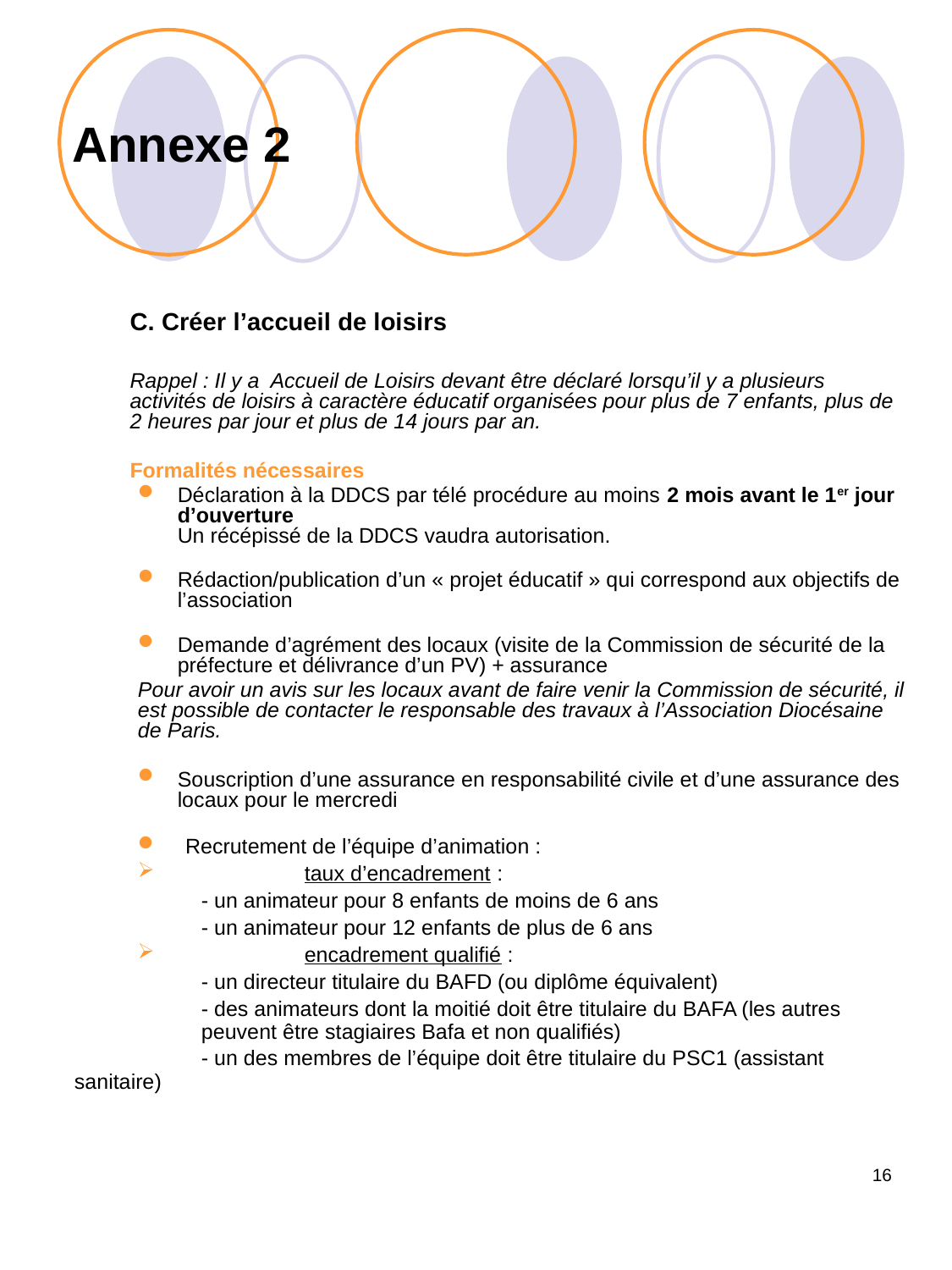

Annexe 2

C. Créer l’accueil de loisirs

Rappel : Il y a  Accueil de Loisirs devant être déclaré lorsqu’il y a plusieurs activités de loisirs à caractère éducatif organisées pour plus de 7 enfants, plus de 2 heures par jour et plus de 14 jours par an.

Formalités nécessaires
Déclaration à la DDCS par télé procédure au moins 2 mois avant le 1er jour d’ouverture
Un récépissé de la DDCS vaudra autorisation.
Rédaction/publication d’un « projet éducatif » qui correspond aux objectifs de l’association
Demande d’agrément des locaux (visite de la Commission de sécurité de la préfecture et délivrance d’un PV) + assurance
Pour avoir un avis sur les locaux avant de faire venir la Commission de sécurité, il est possible de contacter le responsable des travaux à l’Association Diocésaine de Paris.

Souscription d’une assurance en responsabilité civile et d’une assurance des locaux pour le mercredi
Recrutement de l’équipe d’animation :
	taux d’encadrement :
	- un animateur pour 8 enfants de moins de 6 ans
	- un animateur pour 12 enfants de plus de 6 ans
	encadrement qualifié :
	- un directeur titulaire du BAFD (ou diplôme équivalent)
	- des animateurs dont la moitié doit être titulaire du BAFA (les autres 	peuvent être stagiaires Bafa et non qualifiés)
	- un des membres de l’équipe doit être titulaire du PSC1 (assistant 	sanitaire)

16